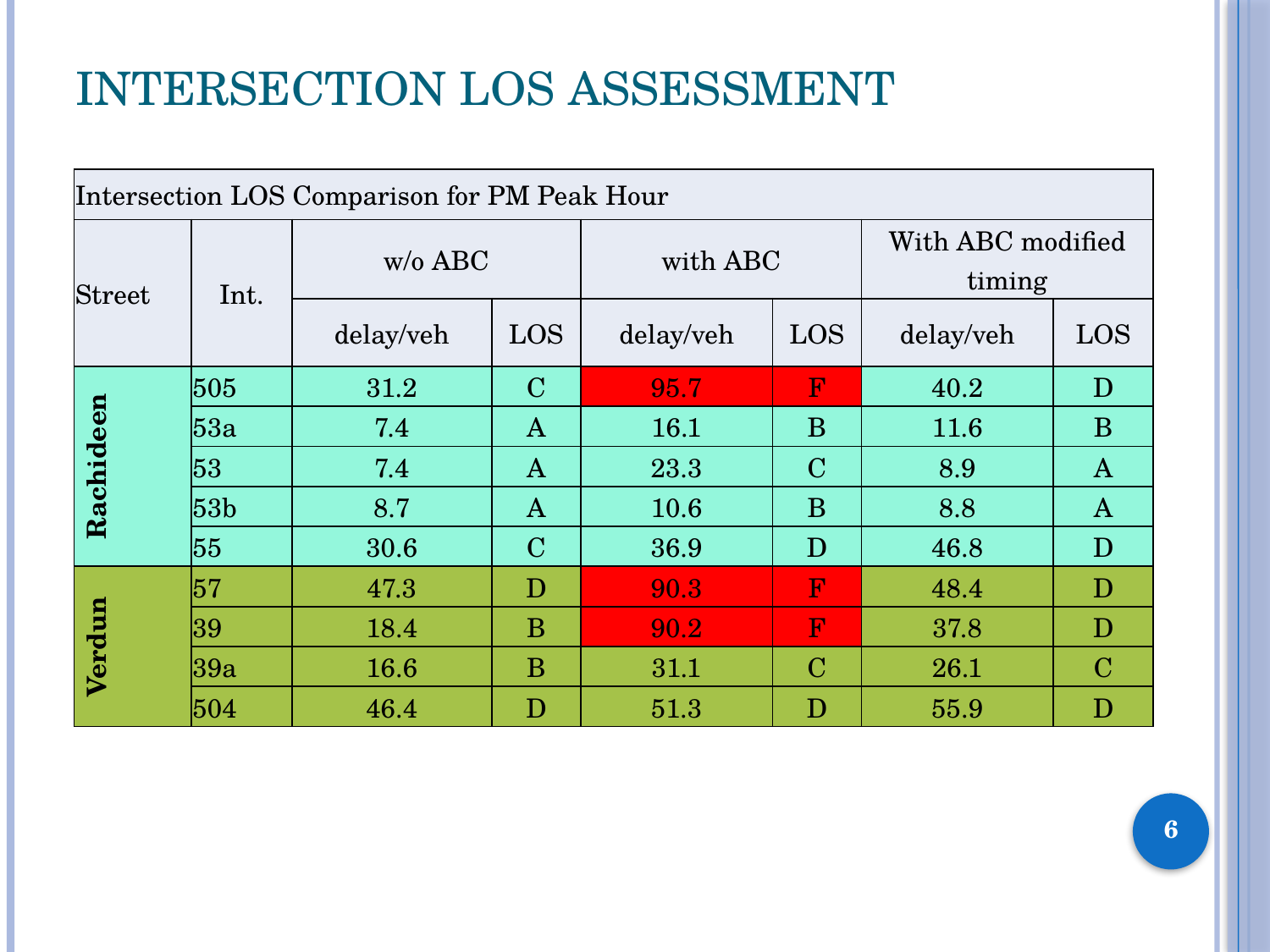

# Intersection LOS Assessment
| Intersection LOS Comparison for PM Peak Hour |  |  |  |  |  |  |  |
| --- | --- | --- | --- | --- | --- | --- | --- |
| Street | Int. | w/o ABC |  | with ABC |  | With ABC modified timing |  |
|  |  | delay/veh | LOS | delay/veh | LOS | delay/veh | LOS |
| Rachideen | 505 | 31.2 | C | 95.7 | F | 40.2 | D |
|  | 53a | 7.4 | A | 16.1 | B | 11.6 | B |
|  | 53 | 7.4 | A | 23.3 | C | 8.9 | A |
|  | 53b | 8.7 | A | 10.6 | B | 8.8 | A |
|  | 55 | 30.6 | C | 36.9 | D | 46.8 | D |
| Verdun | 57 | 47.3 | D | 90.3 | F | 48.4 | D |
|  | 39 | 18.4 | B | 90.2 | F | 37.8 | D |
|  | 39a | 16.6 | B | 31.1 | C | 26.1 | C |
|  | 504 | 46.4 | D | 51.3 | D | 55.9 | D |
6